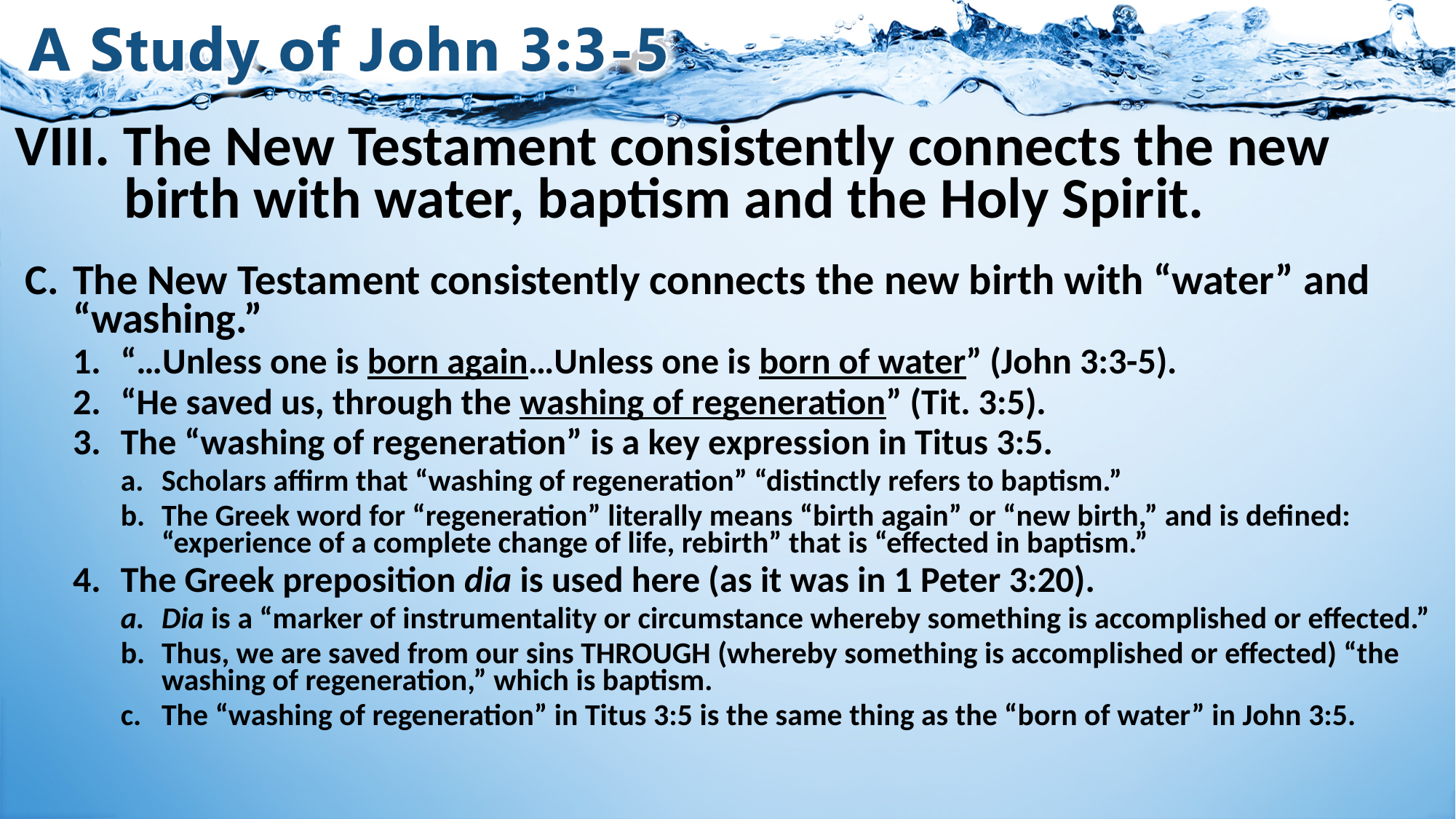

# VIII. The New Testament consistently connects the new birth with water, baptism and the Holy Spirit.
The New Testament consistently connects the new birth with “water” and “washing.”
“…Unless one is born again…Unless one is born of water” (John 3:3-5).
“He saved us, through the washing of regeneration” (Tit. 3:5).
The “washing of regeneration” is a key expression in Titus 3:5.
Scholars affirm that “washing of regeneration” “distinctly refers to baptism.”
The Greek word for “regeneration” literally means “birth again” or “new birth,” and is defined: “experience of a complete change of life, rebirth” that is “effected in baptism.”
The Greek preposition dia is used here (as it was in 1 Peter 3:20).
Dia is a “marker of instrumentality or circumstance whereby something is accomplished or effected.”
Thus, we are saved from our sins THROUGH (whereby something is accomplished or effected) “the washing of regeneration,” which is baptism.
The “washing of regeneration” in Titus 3:5 is the same thing as the “born of water” in John 3:5.